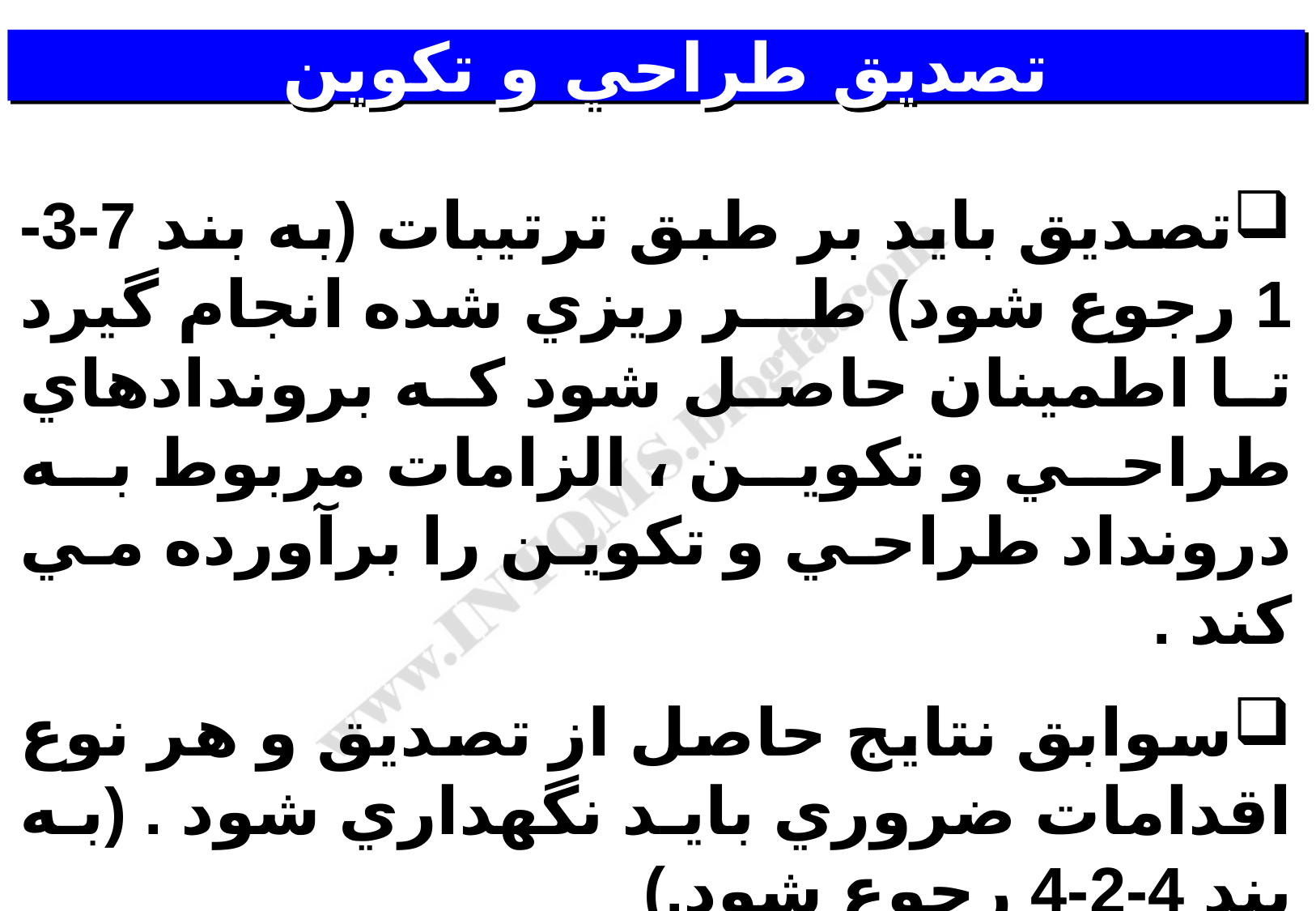

# تصديق طراحي و تكوين
تصديق بايد بر طبق ترتيبات (به بند 7-3-1 رجوع شود) طر ريزي شده انجام گيرد تا اطمينان حاصل شود كه بروندادهاي طراحي و تكوين ، الزامات مربوط به درونداد طراحي و تكوين را برآورده مي كند .
سوابق نتايج حاصل از تصديق و هر نوع اقدامات ضروري بايد نگهداري شود . (به بند 4-2-4 رجوع شود.)